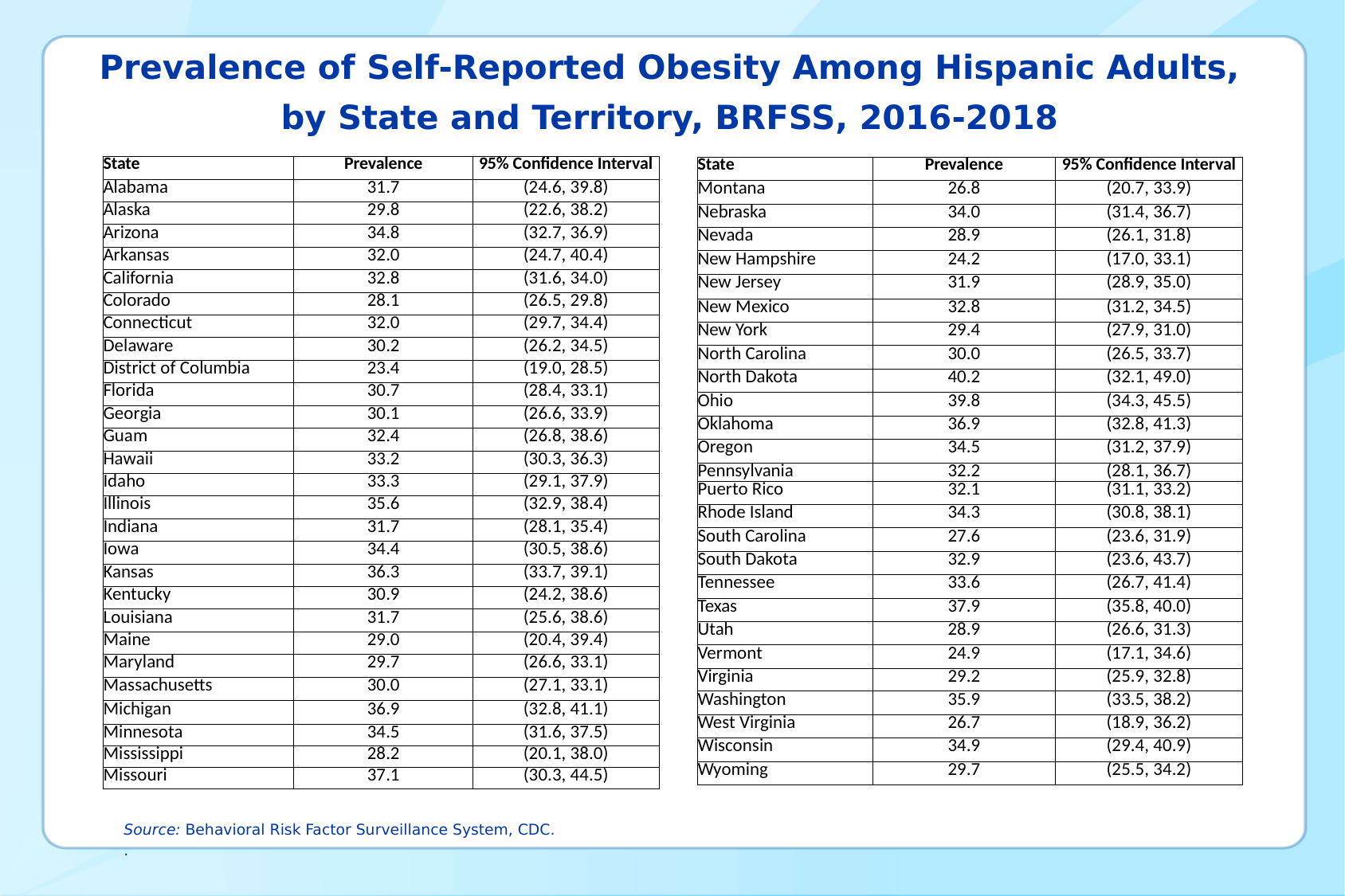

# Prevalence of Self-Reported Obesity Among Hispanic Adults, by State and Territory, BRFSS, 2016-2018
| State | Prevalence | 95% Confidence Interval |
| --- | --- | --- |
| Alabama | 31.7 | (24.6, 39.8) |
| Alaska | 29.8 | (22.6, 38.2) |
| Arizona | 34.8 | (32.7, 36.9) |
| Arkansas | 32.0 | (24.7, 40.4) |
| California | 32.8 | (31.6, 34.0) |
| Colorado | 28.1 | (26.5, 29.8) |
| Connecticut | 32.0 | (29.7, 34.4) |
| Delaware | 30.2 | (26.2, 34.5) |
| District of Columbia | 23.4 | (19.0, 28.5) |
| Florida | 30.7 | (28.4, 33.1) |
| Georgia | 30.1 | (26.6, 33.9) |
| Guam | 32.4 | (26.8, 38.6) |
| Hawaii | 33.2 | (30.3, 36.3) |
| Idaho | 33.3 | (29.1, 37.9) |
| Illinois | 35.6 | (32.9, 38.4) |
| Indiana | 31.7 | (28.1, 35.4) |
| Iowa | 34.4 | (30.5, 38.6) |
| Kansas | 36.3 | (33.7, 39.1) |
| Kentucky | 30.9 | (24.2, 38.6) |
| Louisiana | 31.7 | (25.6, 38.6) |
| Maine | 29.0 | (20.4, 39.4) |
| Maryland | 29.7 | (26.6, 33.1) |
| Massachusetts | 30.0 | (27.1, 33.1) |
| Michigan | 36.9 | (32.8, 41.1) |
| Minnesota | 34.5 | (31.6, 37.5) |
| Mississippi | 28.2 | (20.1, 38.0) |
| Missouri | 37.1 | (30.3, 44.5) |
| State | Prevalence | 95% Confidence Interval |
| --- | --- | --- |
| Montana | 26.8 | (20.7, 33.9) |
| Nebraska | 34.0 | (31.4, 36.7) |
| Nevada | 28.9 | (26.1, 31.8) |
| New Hampshire | 24.2 | (17.0, 33.1) |
| New Jersey | 31.9 | (28.9, 35.0) |
| New Mexico | 32.8 | (31.2, 34.5) |
| New York | 29.4 | (27.9, 31.0) |
| North Carolina | 30.0 | (26.5, 33.7) |
| North Dakota | 40.2 | (32.1, 49.0) |
| Ohio | 39.8 | (34.3, 45.5) |
| Oklahoma | 36.9 | (32.8, 41.3) |
| Oregon | 34.5 | (31.2, 37.9) |
| Pennsylvania | 32.2 | (28.1, 36.7) |
| Puerto Rico | 32.1 | (31.1, 33.2) |
| Rhode Island | 34.3 | (30.8, 38.1) |
| South Carolina | 27.6 | (23.6, 31.9) |
| South Dakota | 32.9 | (23.6, 43.7) |
| Tennessee | 33.6 | (26.7, 41.4) |
| Texas | 37.9 | (35.8, 40.0) |
| Utah | 28.9 | (26.6, 31.3) |
| Vermont | 24.9 | (17.1, 34.6) |
| Virginia | 29.2 | (25.9, 32.8) |
| Washington | 35.9 | (33.5, 38.2) |
| West Virginia | 26.7 | (18.9, 36.2) |
| Wisconsin | 34.9 | (29.4, 40.9) |
| Wyoming | 29.7 | (25.5, 34.2) |
Source: Behavioral Risk Factor Surveillance System, CDC.
.